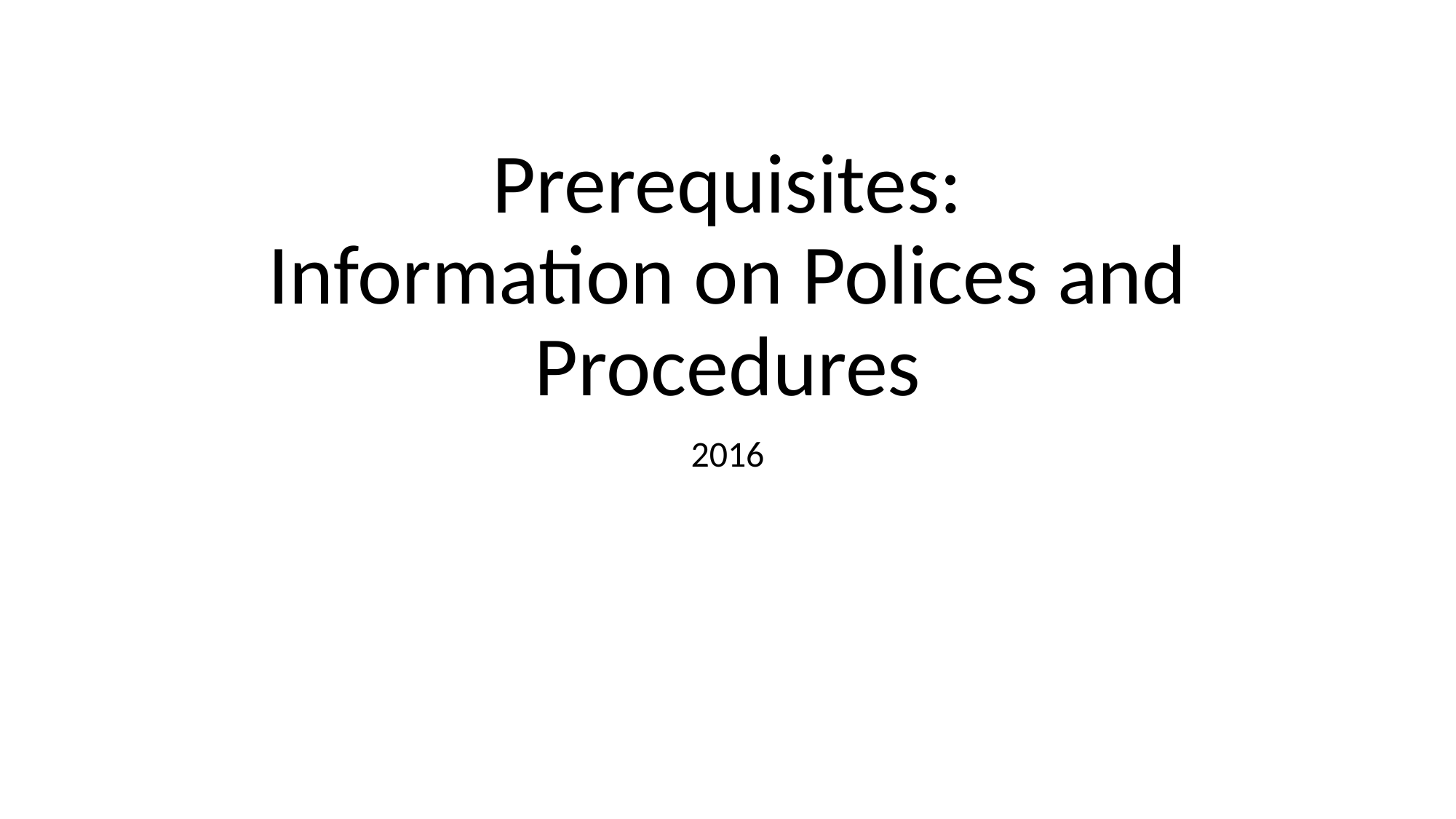

# Prerequisites: Information on Polices and Procedures
2016